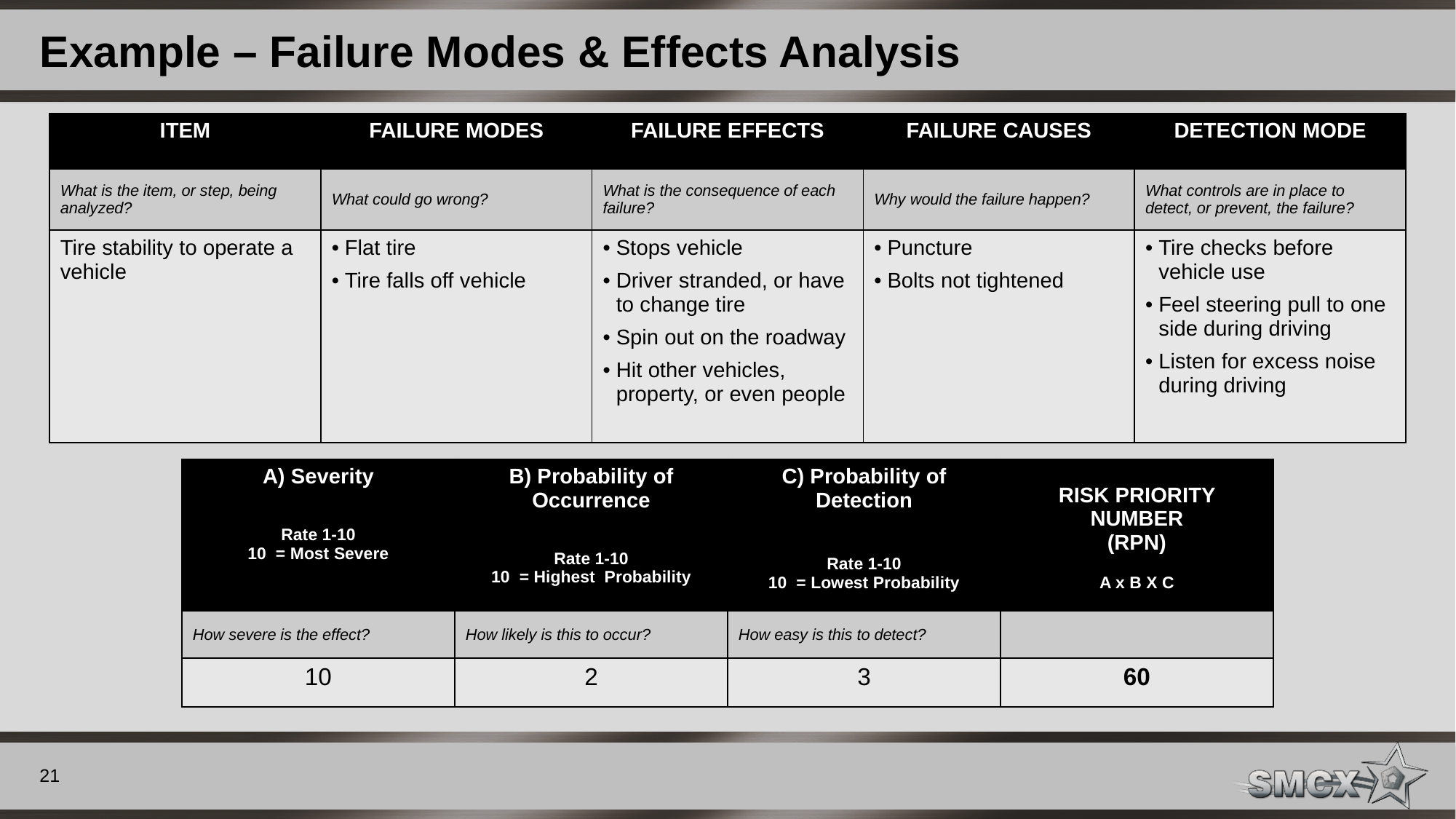

# Example – Failure Modes & Effects Analysis
| ITEM | FAILURE MODES | FAILURE EFFECTS | FAILURE CAUSES | DETECTION MODE |
| --- | --- | --- | --- | --- |
| What is the item, or step, being analyzed? | What could go wrong? | What is the consequence of each failure? | Why would the failure happen? | What controls are in place to detect, or prevent, the failure? |
| Tire stability to operate a vehicle | Flat tire Tire falls off vehicle | Stops vehicle Driver stranded, or have to change tire Spin out on the roadway Hit other vehicles, property, or even people | Puncture Bolts not tightened | Tire checks before vehicle use Feel steering pull to one side during driving Listen for excess noise during driving |
| A) Severity Rate 1-10 10 = Most Severe | B) Probability of Occurrence Rate 1-10 10 = Highest Probability | C) Probability of Detection Rate 1-10 10 = Lowest Probability | RISK PRIORITY NUMBER (RPN) A x B X C |
| --- | --- | --- | --- |
| How severe is the effect? | How likely is this to occur? | How easy is this to detect? |  |
| 10 | 2 | 3 | 60 |
21